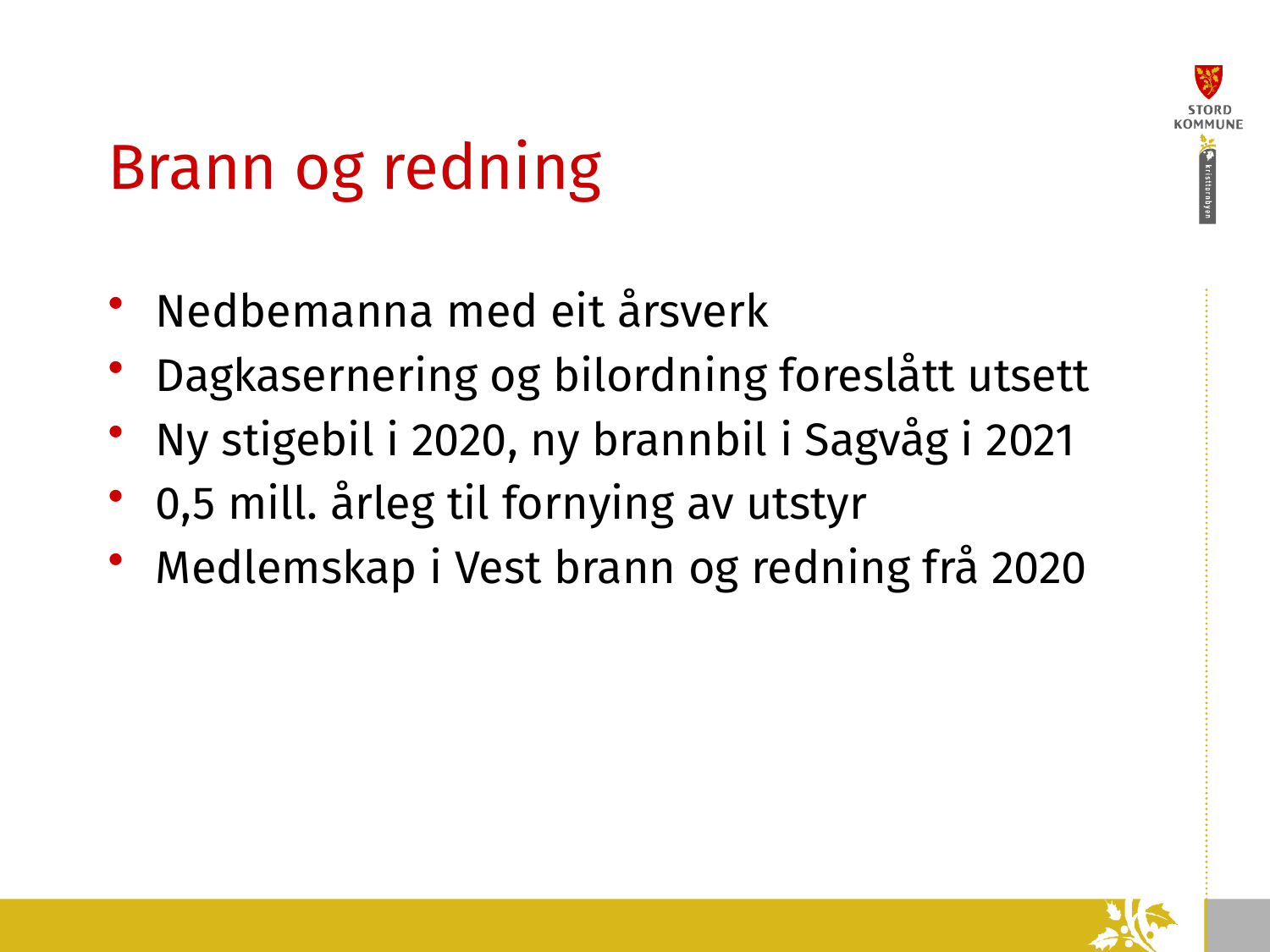

# Brann og redning
Nedbemanna med eit årsverk
Dagkasernering og bilordning foreslått utsett
Ny stigebil i 2020, ny brannbil i Sagvåg i 2021
0,5 mill. årleg til fornying av utstyr
Medlemskap i Vest brann og redning frå 2020